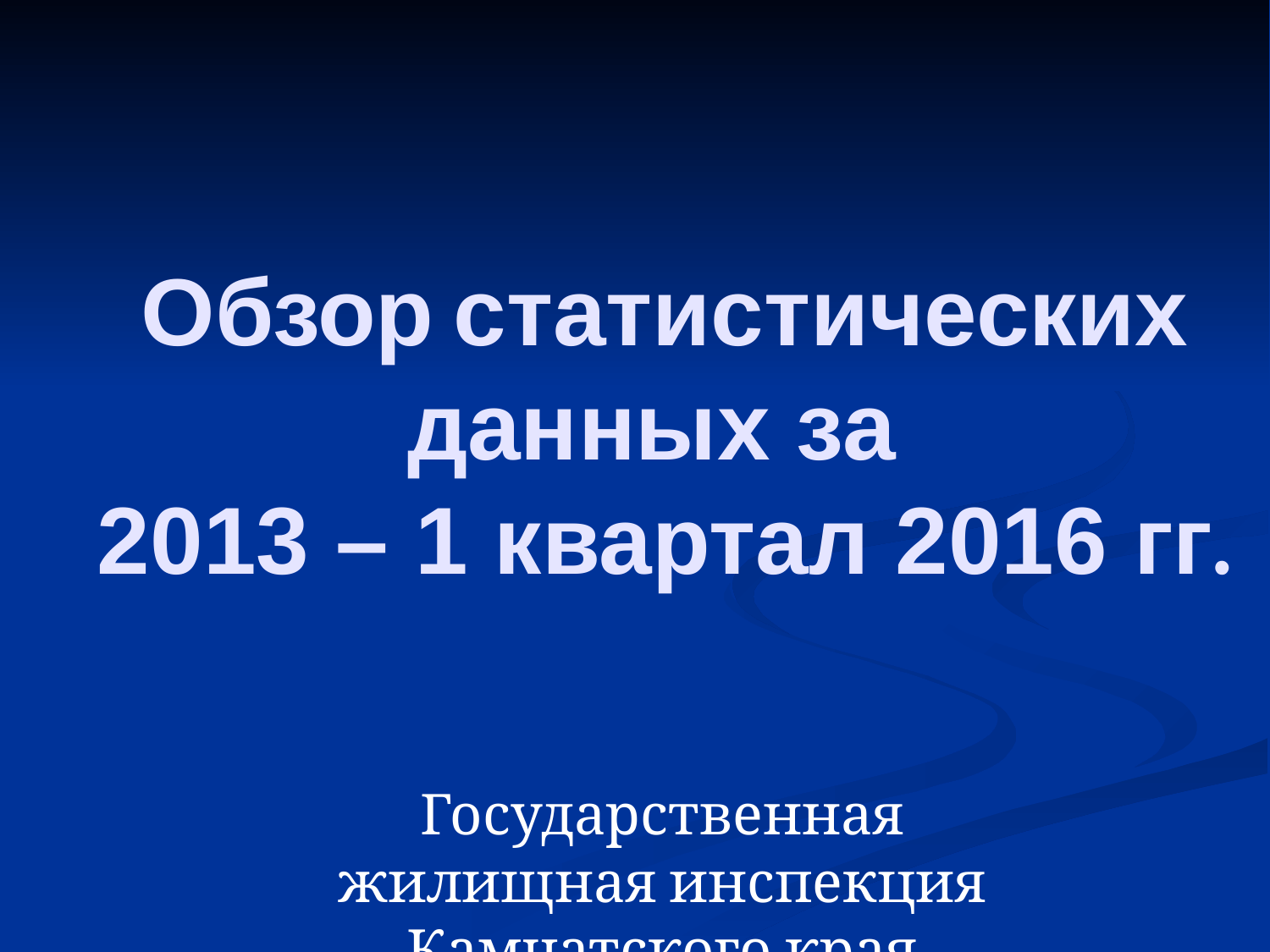

# Обзор статистических данных за 2013 – 1 квартал 2016 гг.
Государственная жилищная инспекция Камчатского края